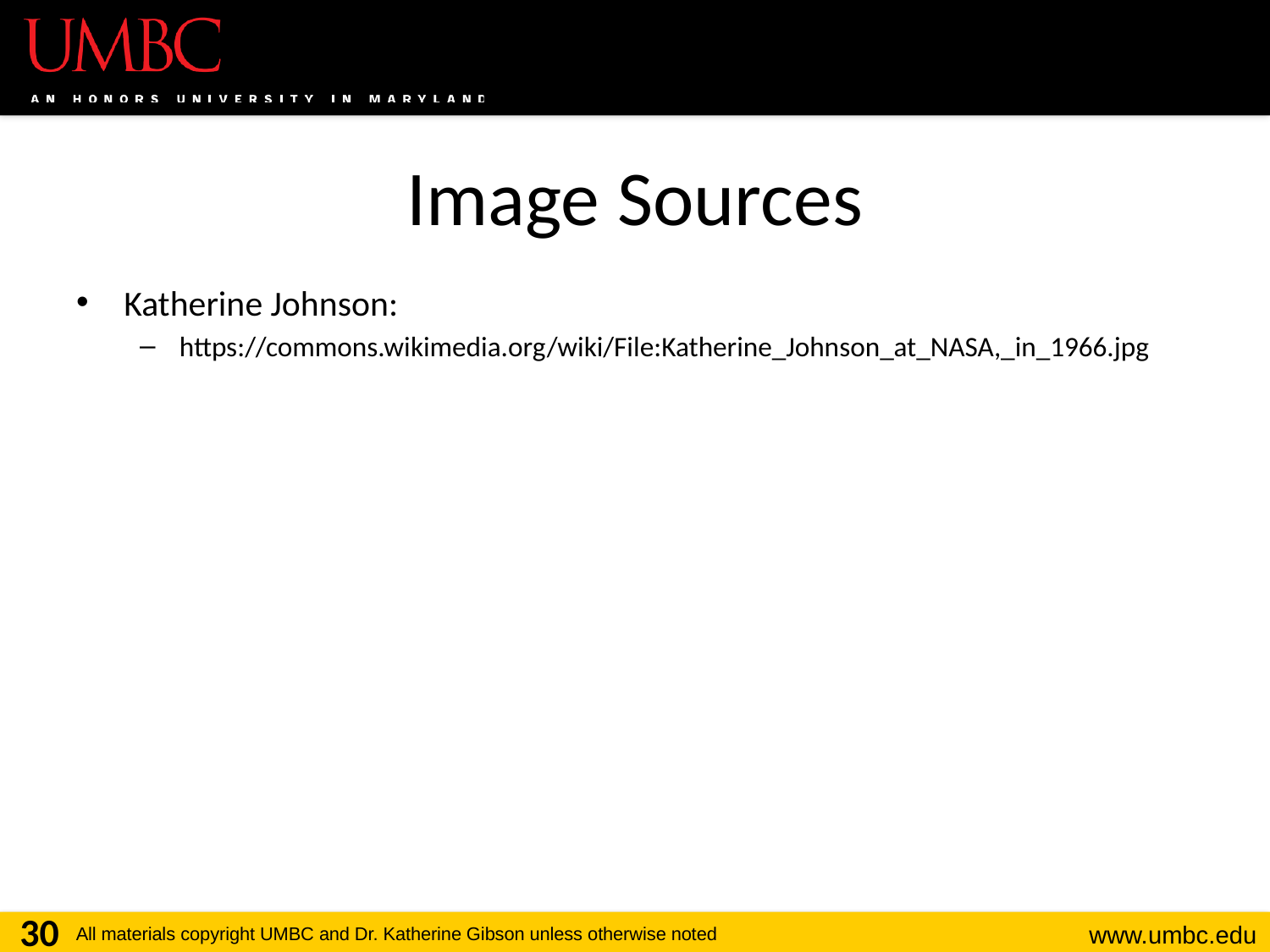

# Image Sources
Katherine Johnson:
https://commons.wikimedia.org/wiki/File:Katherine_Johnson_at_NASA,_in_1966.jpg

30